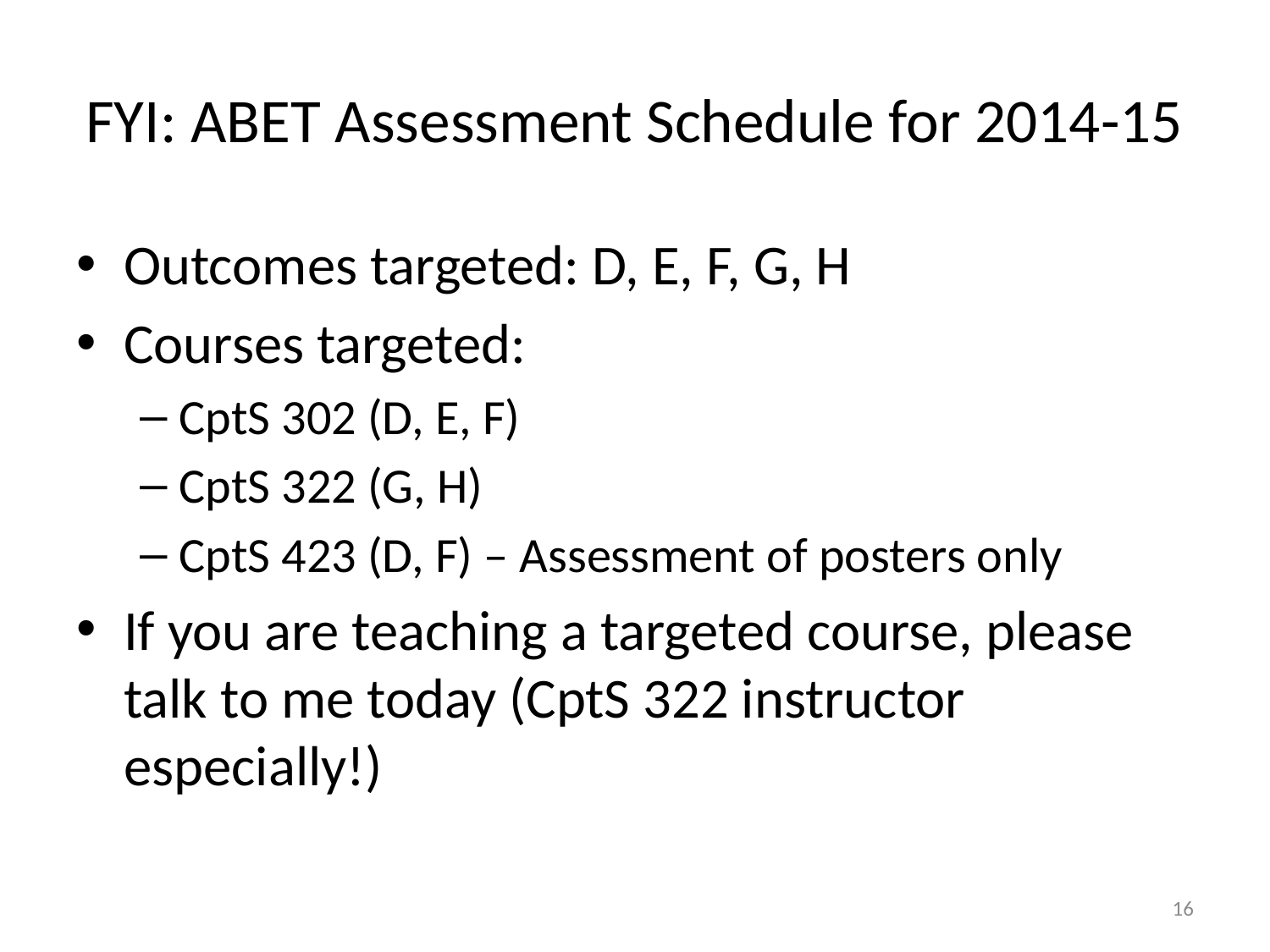

# FYI: ABET Assessment Schedule for 2014-15
Outcomes targeted: D, E, F, G, H
Courses targeted:
CptS 302 (D, E, F)
CptS 322 (G, H)
CptS 423 (D, F) – Assessment of posters only
If you are teaching a targeted course, please talk to me today (CptS 322 instructor especially!)
16